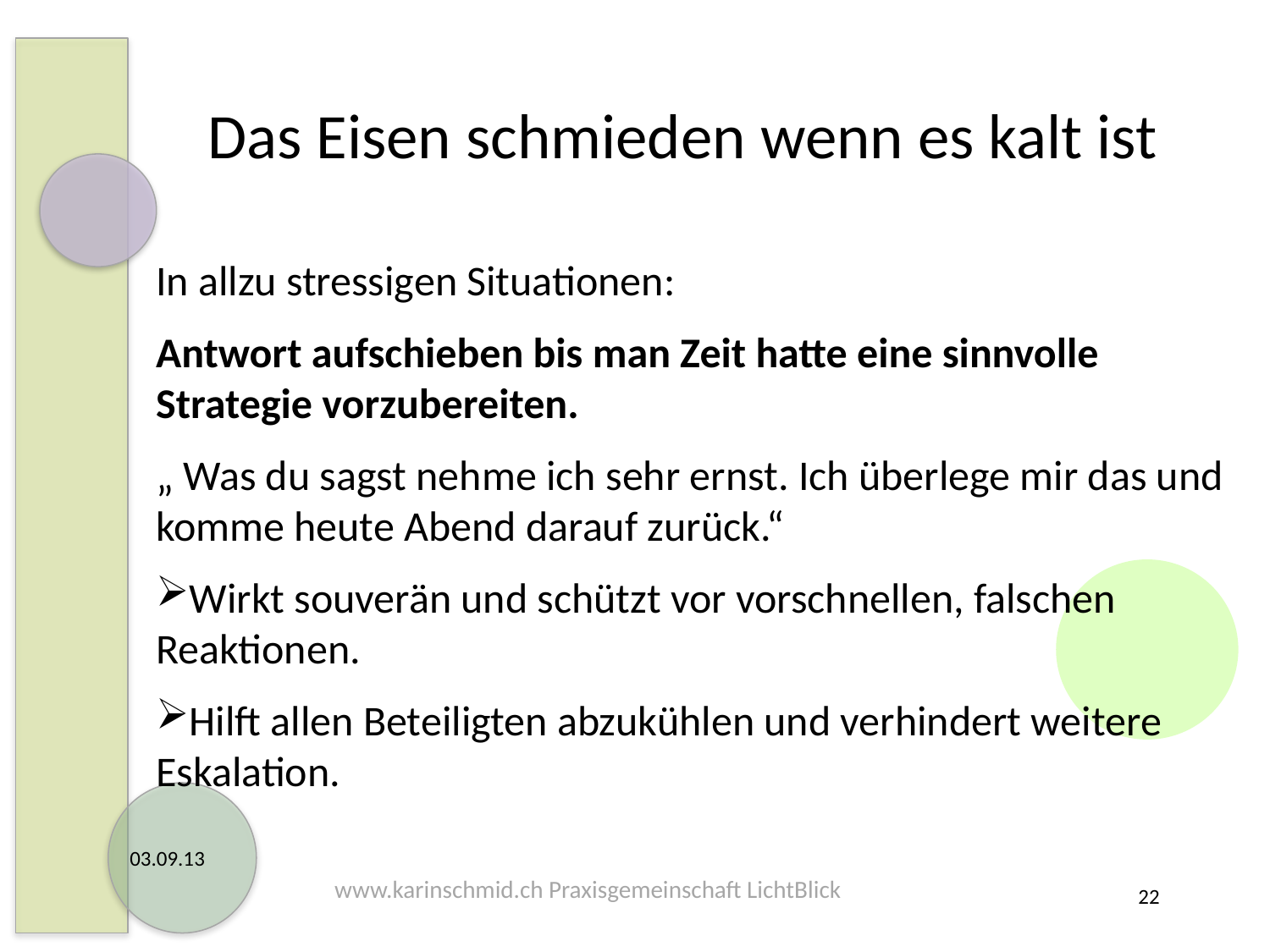

Das Eisen schmieden wenn es kalt ist
In allzu stressigen Situationen:
Antwort aufschieben bis man Zeit hatte eine sinnvolle Strategie vorzubereiten.
„ Was du sagst nehme ich sehr ernst. Ich überlege mir das und komme heute Abend darauf zurück.“
Wirkt souverän und schützt vor vorschnellen, falschen Reaktionen.
Hilft allen Beteiligten abzukühlen und verhindert weitere Eskalation.